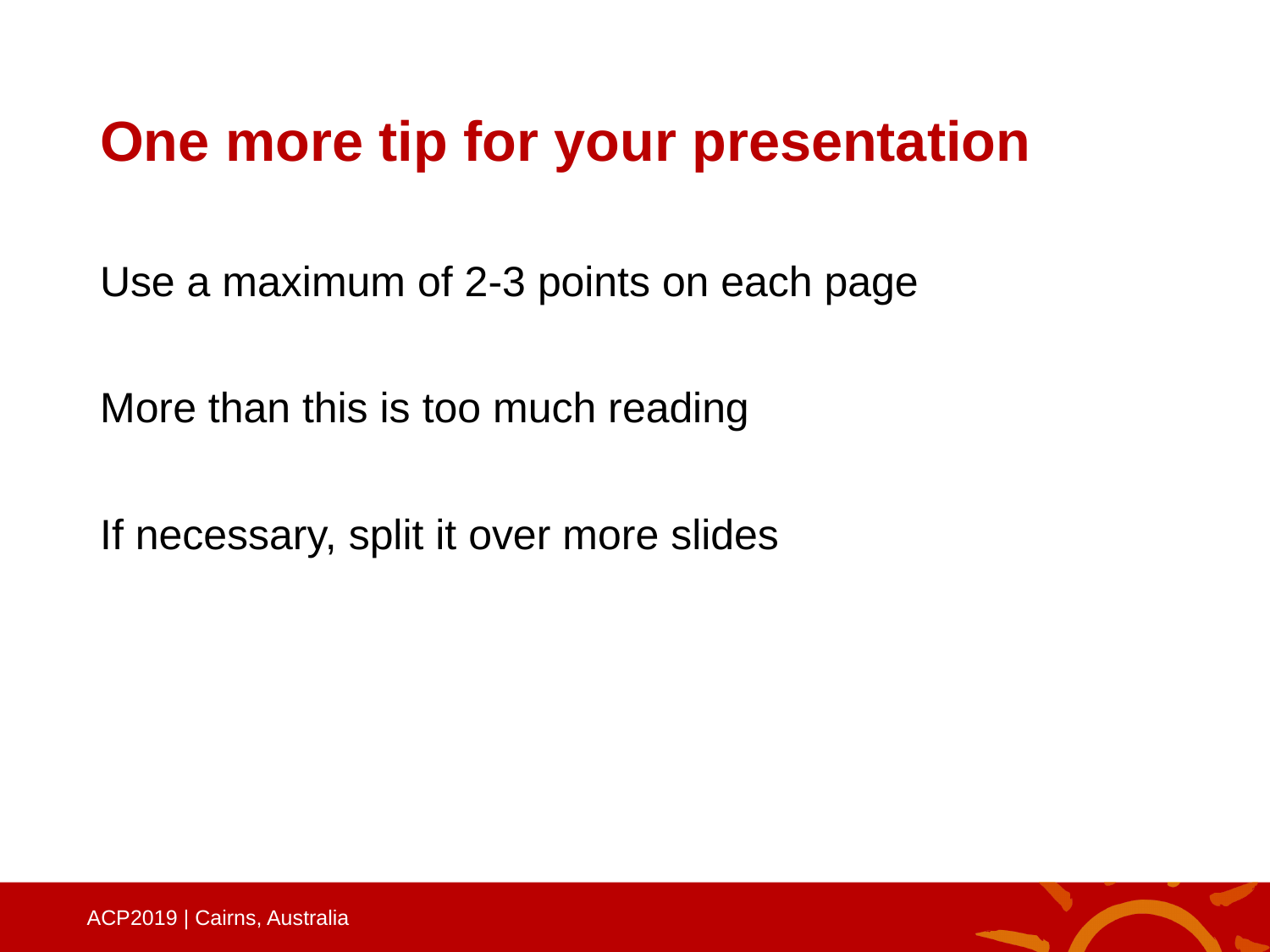

# One more tip for your presentation
Use a maximum of 2-3 points on each page

More than this is too much reading

If necessary, split it over more slides